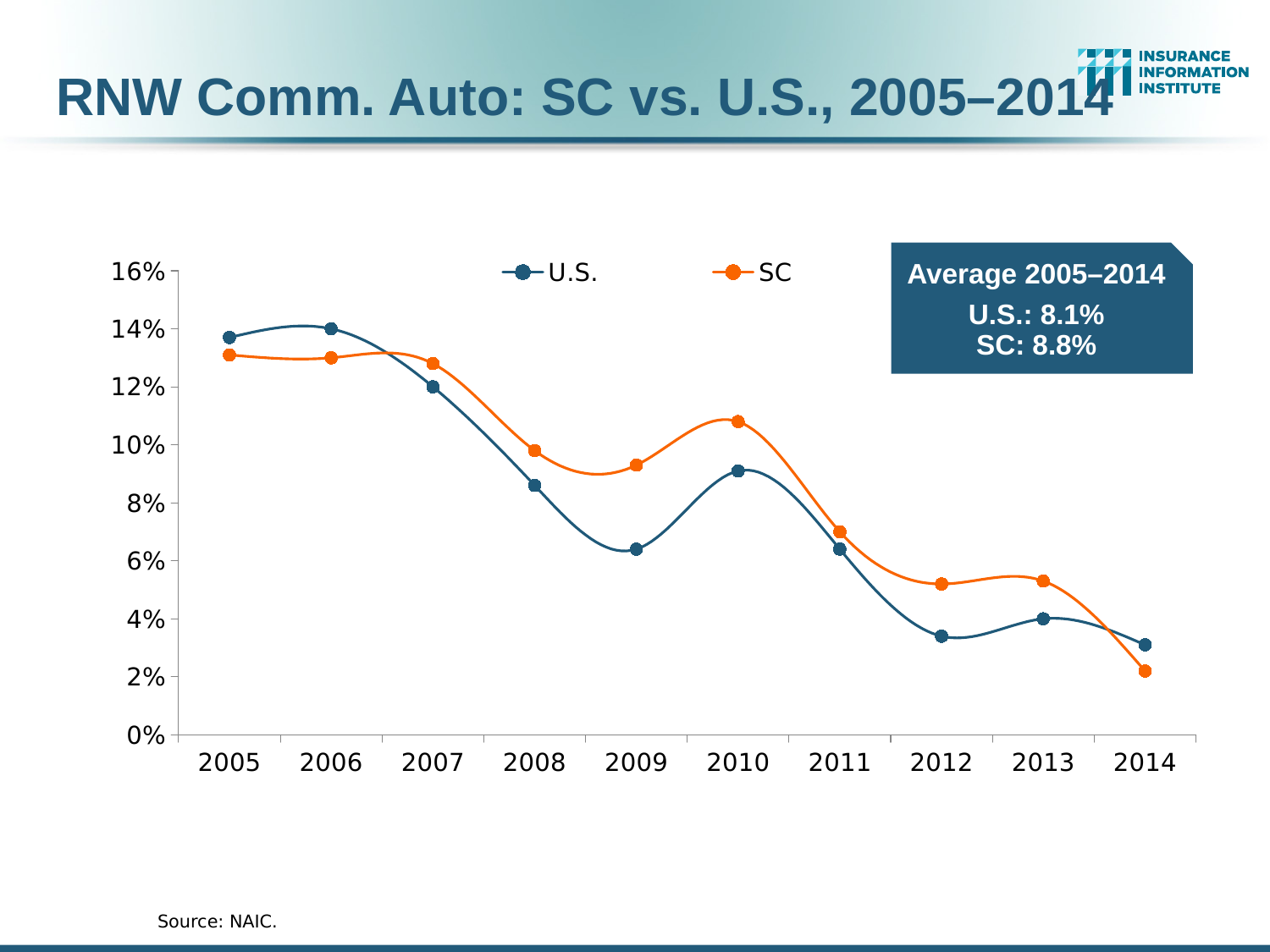

# RNW Comm. Auto: SC vs. U.S., 2005–2014

### Chart

| Category | U.S. | SC |
|---|---|---|
| 2005 | 0.137 | 0.131 |
| 2006 | 0.14 | 0.13 |
| 2007 | 0.12 | 0.128 |
| 2008 | 0.086 | 0.098 |
| 2009 | 0.064 | 0.093 |
| 2010 | 0.091 | 0.108 |
| 2011 | 0.064 | 0.07 |
| 2012 | 0.034 | 0.052 |
| 2013 | 0.04 | 0.053 |
| 2014 | 0.031 | 0.022 |
Average 2005–2014
U.S.: 8.1%
SC: 8.8%
Source: NAIC.